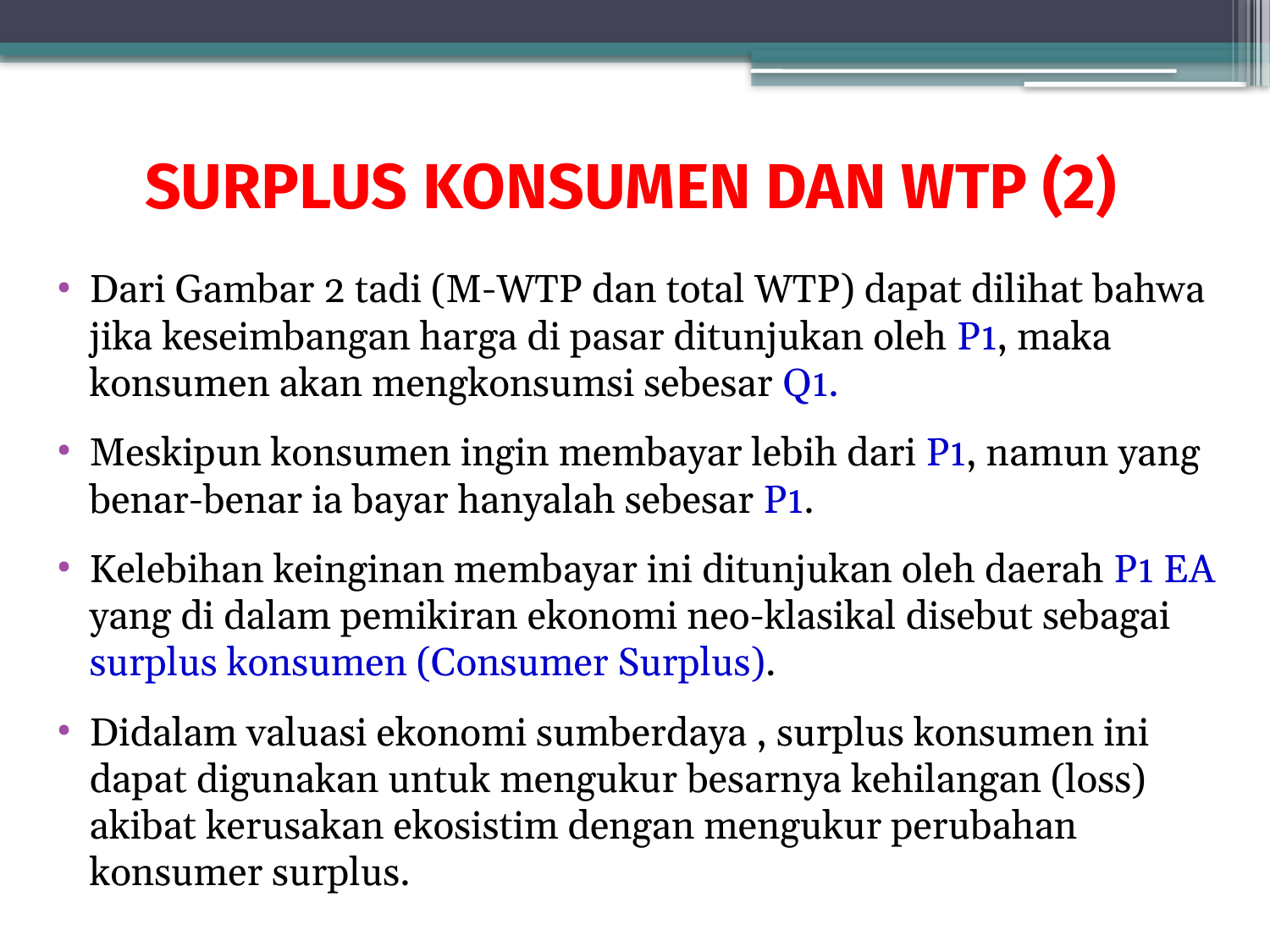

# SURPLUS KONSUMEN DAN WTP (2)
Dari Gambar 2 tadi (M-WTP dan total WTP) dapat dilihat bahwa jika keseimbangan harga di pasar ditunjukan oleh P1, maka konsumen akan mengkonsumsi sebesar Q1.

Meskipun konsumen ingin membayar lebih dari P1, namun yang benar-benar ia bayar hanyalah sebesar P1.

Kelebihan keinginan membayar ini ditunjukan oleh daerah P1 EA yang di dalam pemikiran ekonomi neo-klasikal disebut sebagai surplus konsumen (Consumer Surplus).

Didalam valuasi ekonomi sumberdaya , surplus konsumen ini dapat digunakan untuk mengukur besarnya kehilangan (loss) akibat kerusakan ekosistim dengan mengukur perubahan konsumer surplus.